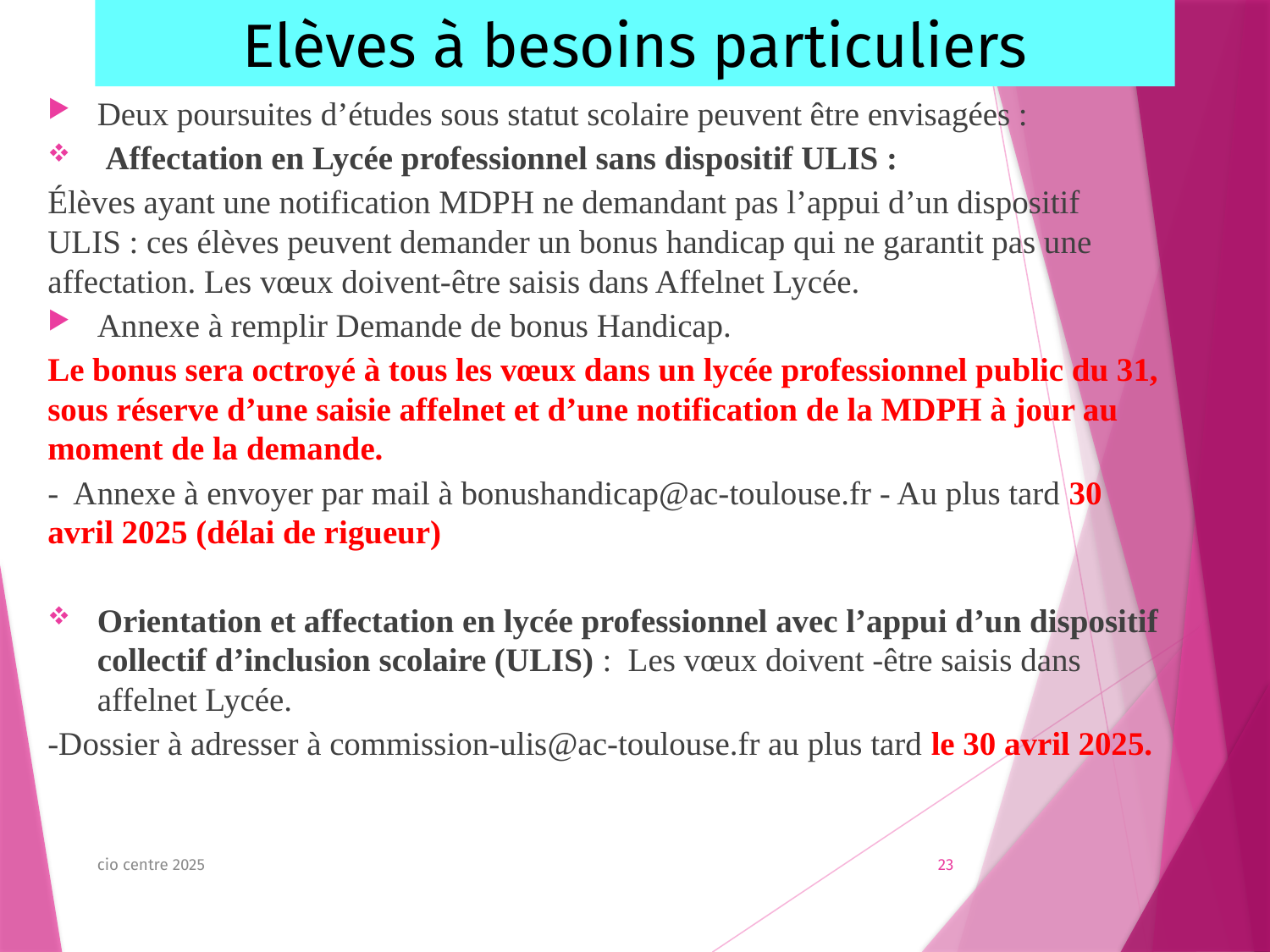

# Elèves à besoins particuliers
Deux poursuites d’études sous statut scolaire peuvent être envisagées :
 Affectation en Lycée professionnel sans dispositif ULIS :
Élèves ayant une notification MDPH ne demandant pas l’appui d’un dispositif ULIS : ces élèves peuvent demander un bonus handicap qui ne garantit pas une affectation. Les vœux doivent-être saisis dans Affelnet Lycée.
Annexe à remplir Demande de bonus Handicap.
Le bonus sera octroyé à tous les vœux dans un lycée professionnel public du 31, sous réserve d’une saisie affelnet et d’une notification de la MDPH à jour au moment de la demande.
-  Annexe à envoyer par mail à bonushandicap@ac-toulouse.fr - Au plus tard 30 avril 2025 (délai de rigueur)

Orientation et affectation en lycée professionnel avec l’appui d’un dispositif collectif d’inclusion scolaire (ULIS) :  Les vœux doivent -être saisis dans affelnet Lycée.
-Dossier à adresser à commission-ulis@ac-toulouse.fr au plus tard le 30 avril 2025.

cio centre 2025
23